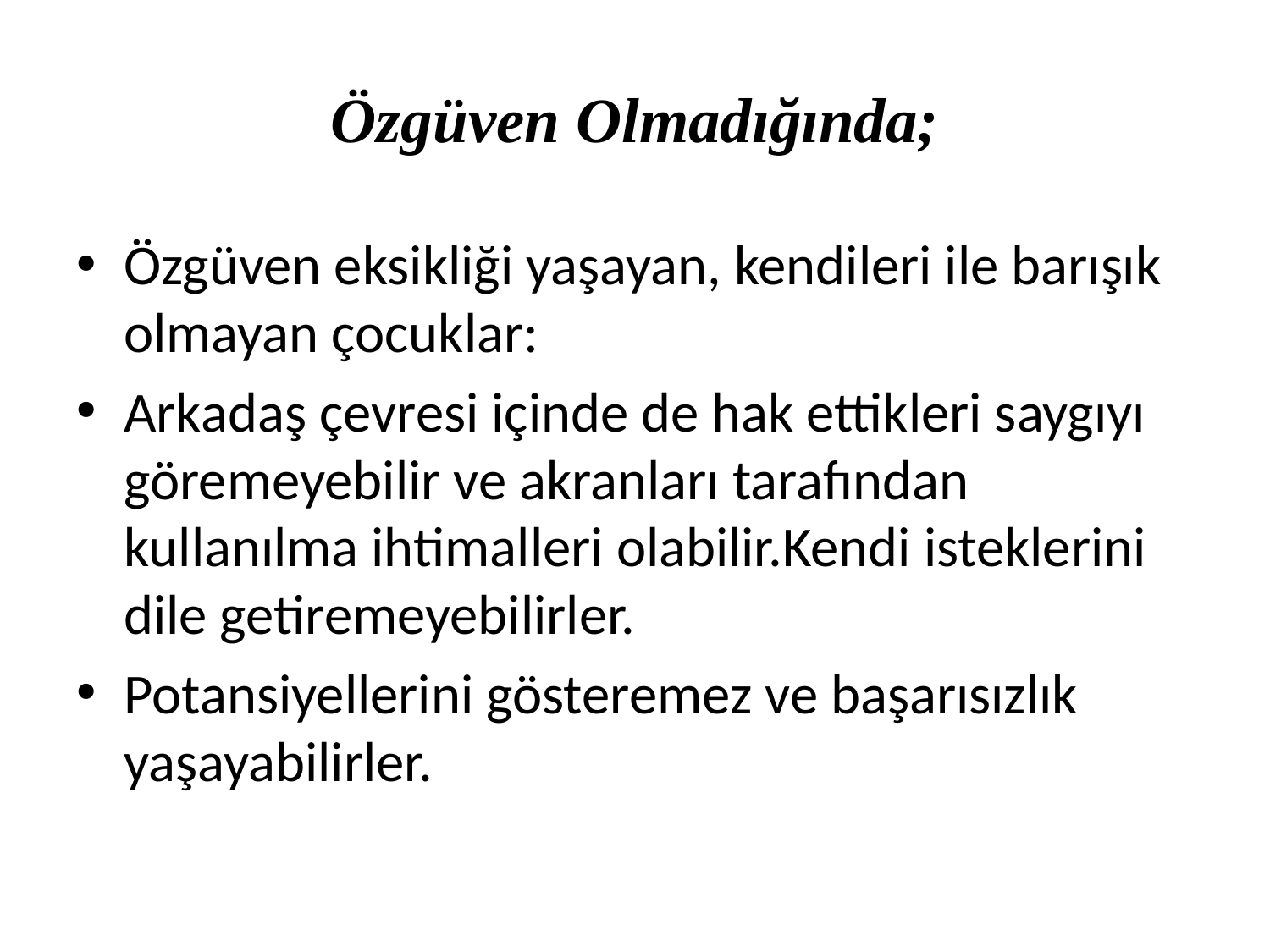

# Özgüven Olmadığında;
Özgüven eksikliği yaşayan, kendileri ile barışık olmayan çocuklar:
Arkadaş çevresi içinde de hak ettikleri saygıyı göremeyebilir ve akranları tarafından kullanılma ihtimalleri olabilir.Kendi isteklerini dile getiremeyebilirler.
Potansiyellerini gösteremez ve başarısızlık yaşayabilirler.